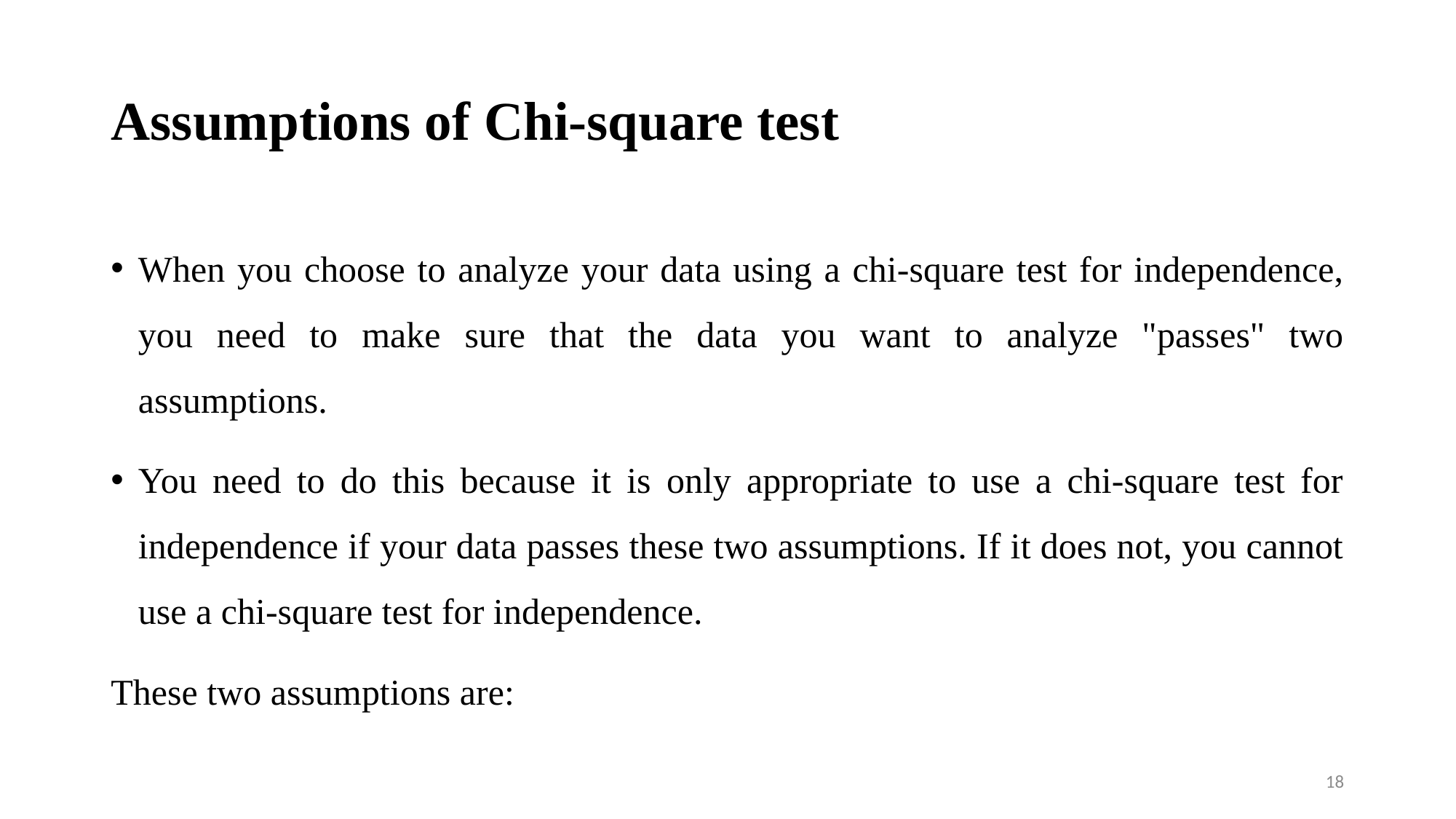

# Assumptions of Chi-square test
When you choose to analyze your data using a chi-square test for independence, you need to make sure that the data you want to analyze "passes" two assumptions.
You need to do this because it is only appropriate to use a chi-square test for independence if your data passes these two assumptions. If it does not, you cannot use a chi-square test for independence.
These two assumptions are:
18